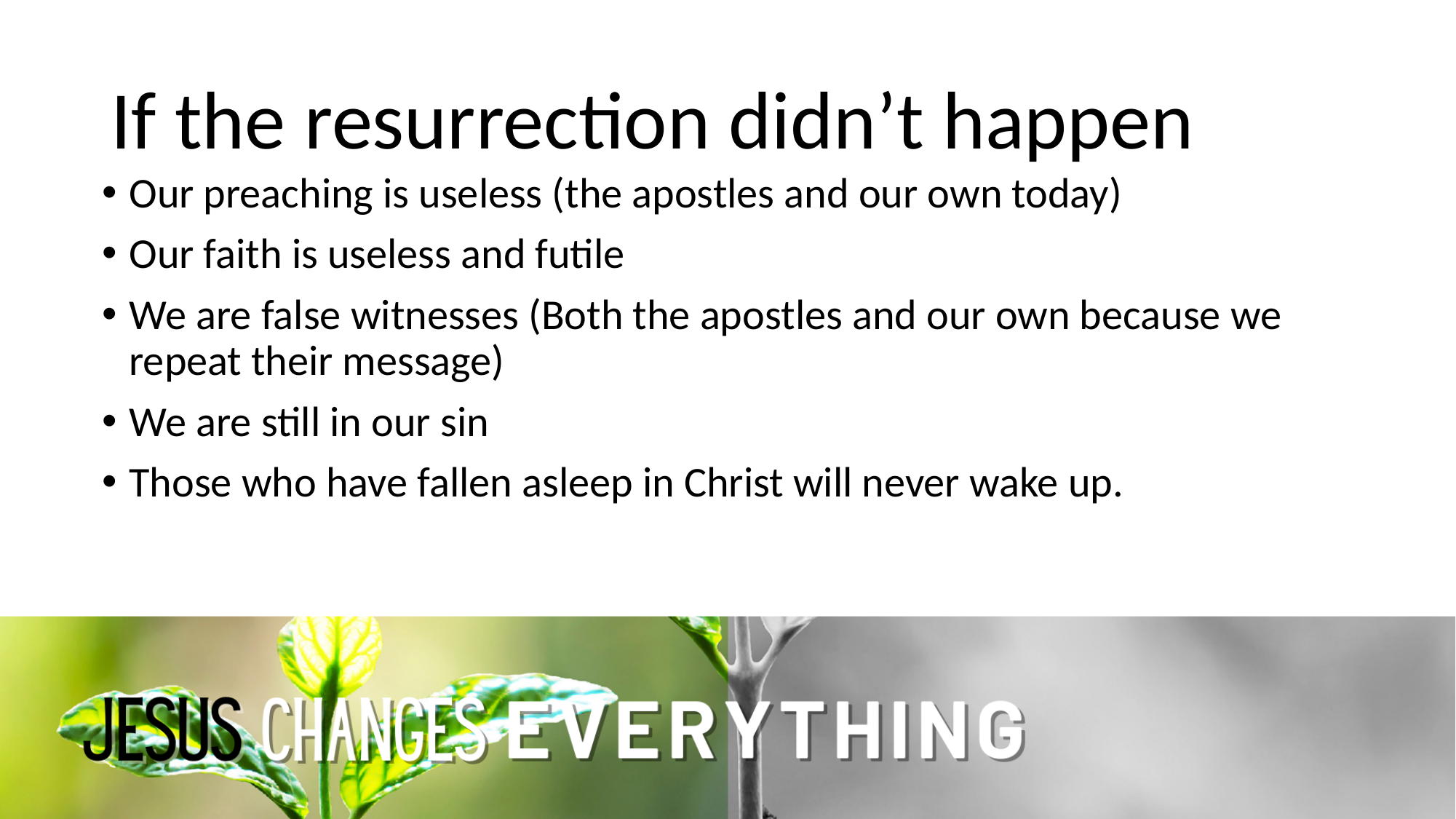

# If the resurrection didn’t happen
Our preaching is useless (the apostles and our own today)
Our faith is useless and futile
We are false witnesses (Both the apostles and our own because we repeat their message)
We are still in our sin
Those who have fallen asleep in Christ will never wake up.